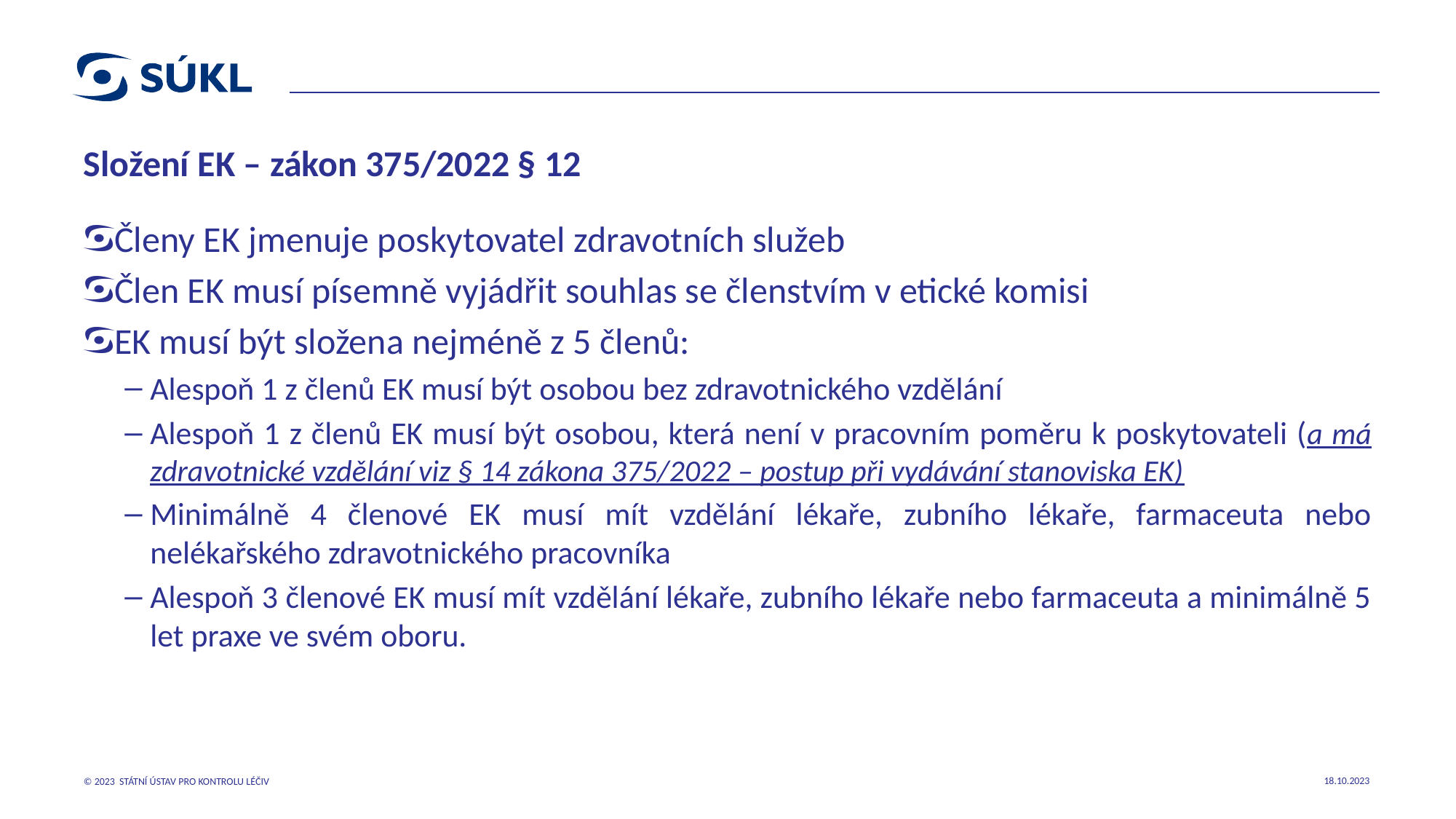

# Složení EK – zákon 375/2022 § 12
Členy EK jmenuje poskytovatel zdravotních služeb
Člen EK musí písemně vyjádřit souhlas se členstvím v etické komisi
EK musí být složena nejméně z 5 členů:
Alespoň 1 z členů EK musí být osobou bez zdravotnického vzdělání
Alespoň 1 z členů EK musí být osobou, která není v pracovním poměru k poskytovateli (a má zdravotnické vzdělání viz § 14 zákona 375/2022 – postup při vydávání stanoviska EK)
Minimálně 4 členové EK musí mít vzdělání lékaře, zubního lékaře, farmaceuta nebo nelékařského zdravotnického pracovníka
Alespoň 3 členové EK musí mít vzdělání lékaře, zubního lékaře nebo farmaceuta a minimálně 5 let praxe ve svém oboru.

18.10.2023
© 2023  STÁTNÍ ÚSTAV PRO KONTROLU LÉČIV